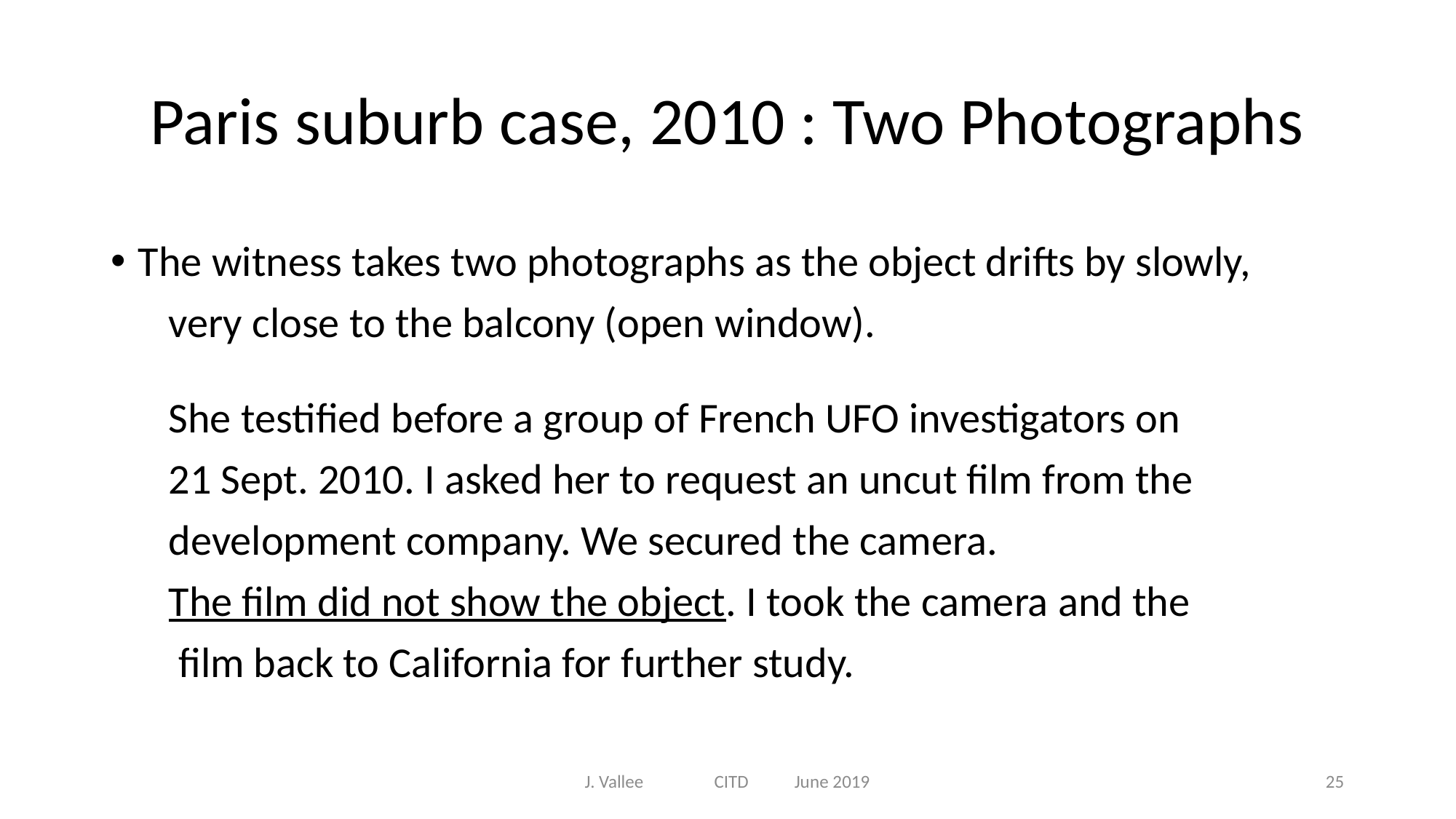

# Paris suburb case, 2010 : Two Photographs

The witness takes two photographs as the object drifts by slowly,
      very close to the balcony (open window).

      She testified before a group of French UFO investigators on
      21 Sept. 2010. I asked her to request an uncut film from the
      development company. We secured the camera.
      The film did not show the object. I took the camera and the
       film back to California for further study.
J. Vallee                 CITD           June 2019
25